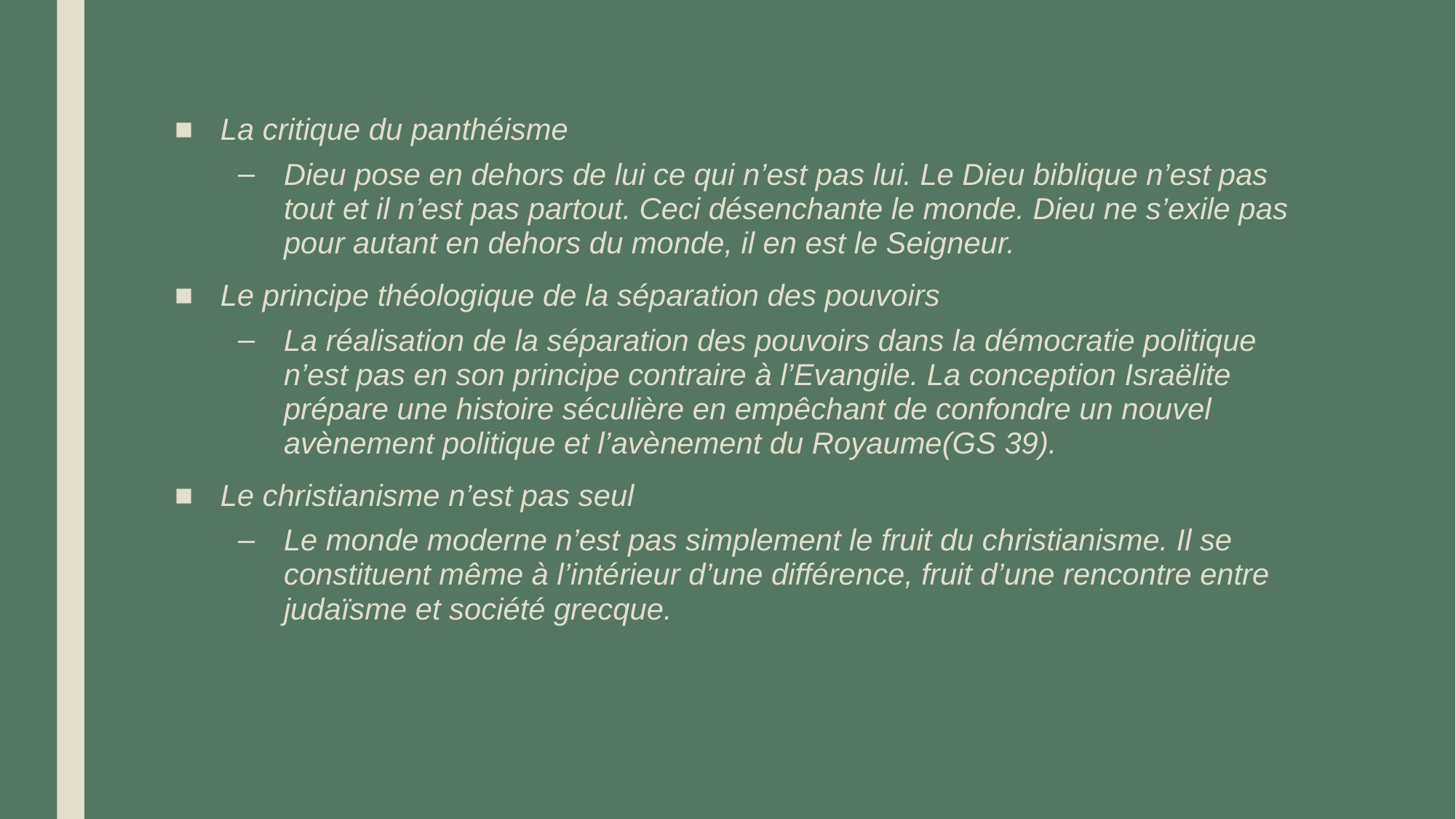

La critique du panthéisme
Dieu pose en dehors de lui ce qui n’est pas lui. Le Dieu biblique n’est pas tout et il n’est pas partout. Ceci désenchante le monde. Dieu ne s’exile pas pour autant en dehors du monde, il en est le Seigneur.
Le principe théologique de la séparation des pouvoirs
La réalisation de la séparation des pouvoirs dans la démocratie politique n’est pas en son principe contraire à l’Evangile. La conception Israëlite prépare une histoire séculière en empêchant de confondre un nouvel avènement politique et l’avènement du Royaume(GS 39).
Le christianisme n’est pas seul
Le monde moderne n’est pas simplement le fruit du christianisme. Il se constituent même à l’intérieur d’une différence, fruit d’une rencontre entre judaïsme et société grecque.